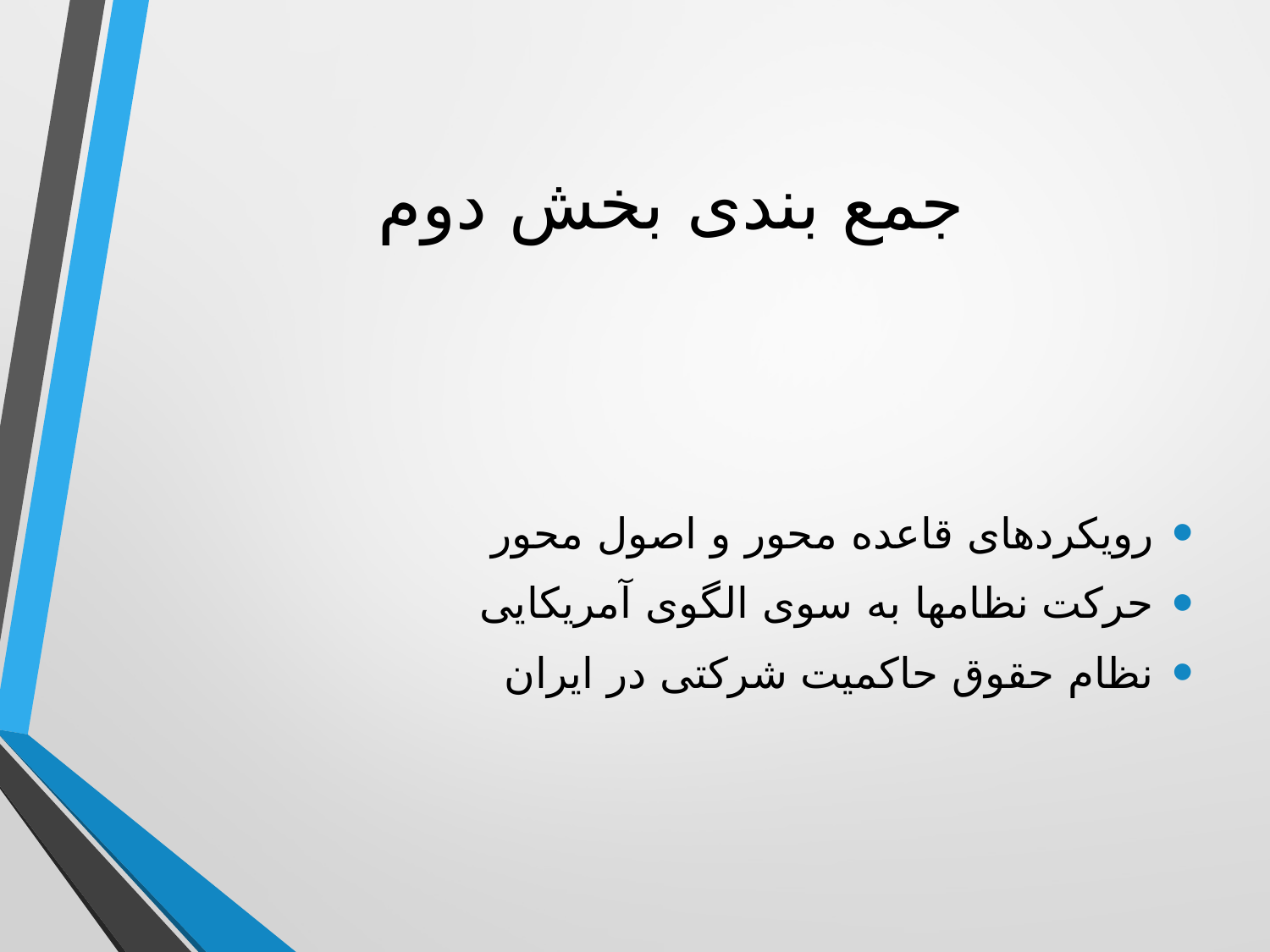

# جمع بندی بخش دوم
رویکردهای قاعده محور و اصول محور
حرکت نظامها به سوی الگوی آمریکایی
نظام حقوق حاکمیت شرکتی در ایران